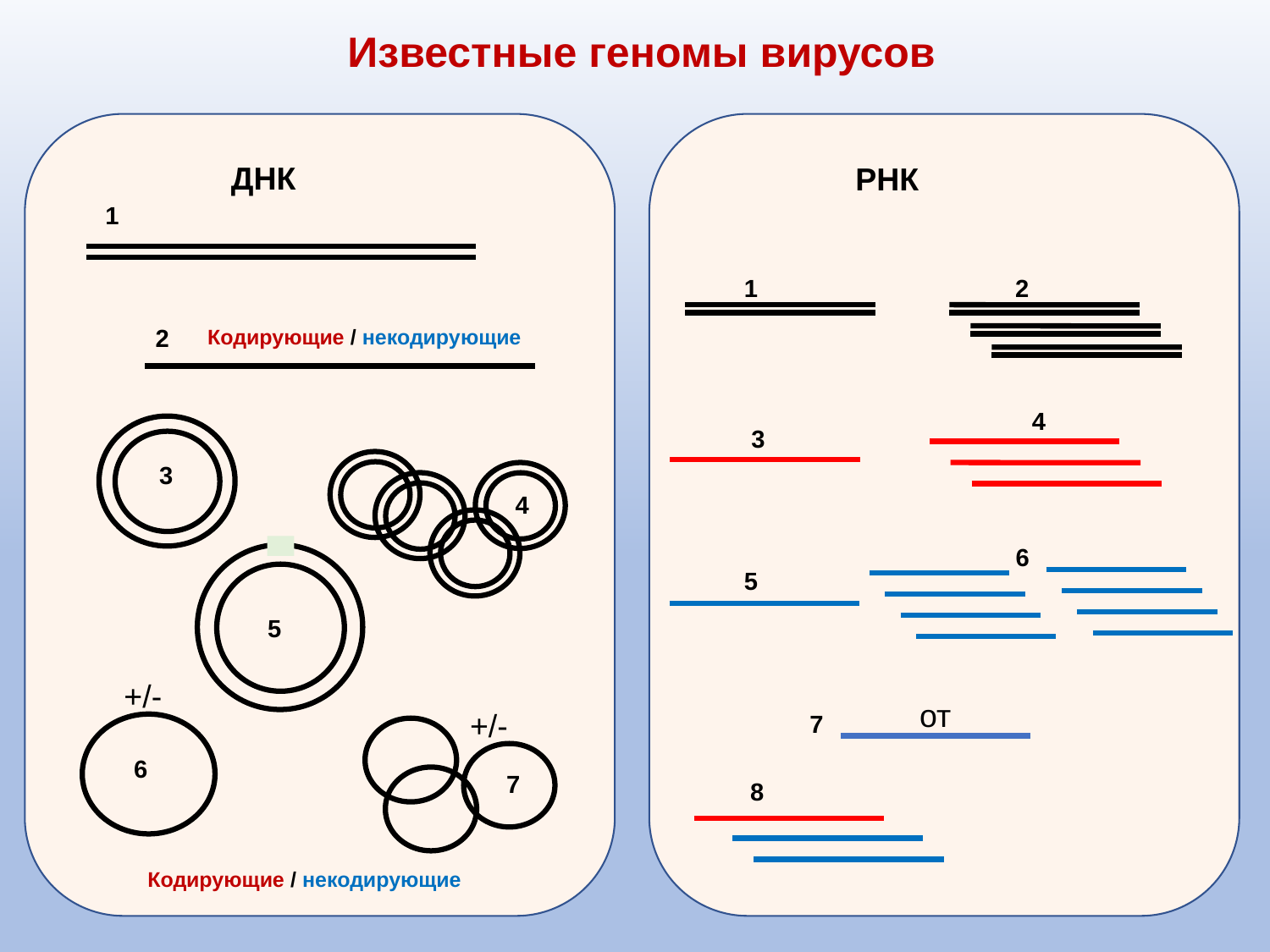

Известные геномы вирусов

РНК
2
1

4
3

6
5

от

7
8

ДНК
1

2
Кодирующие / некодирующие

3

4

5
+/-
+/-

6
7

Кодирующие / некодирующие